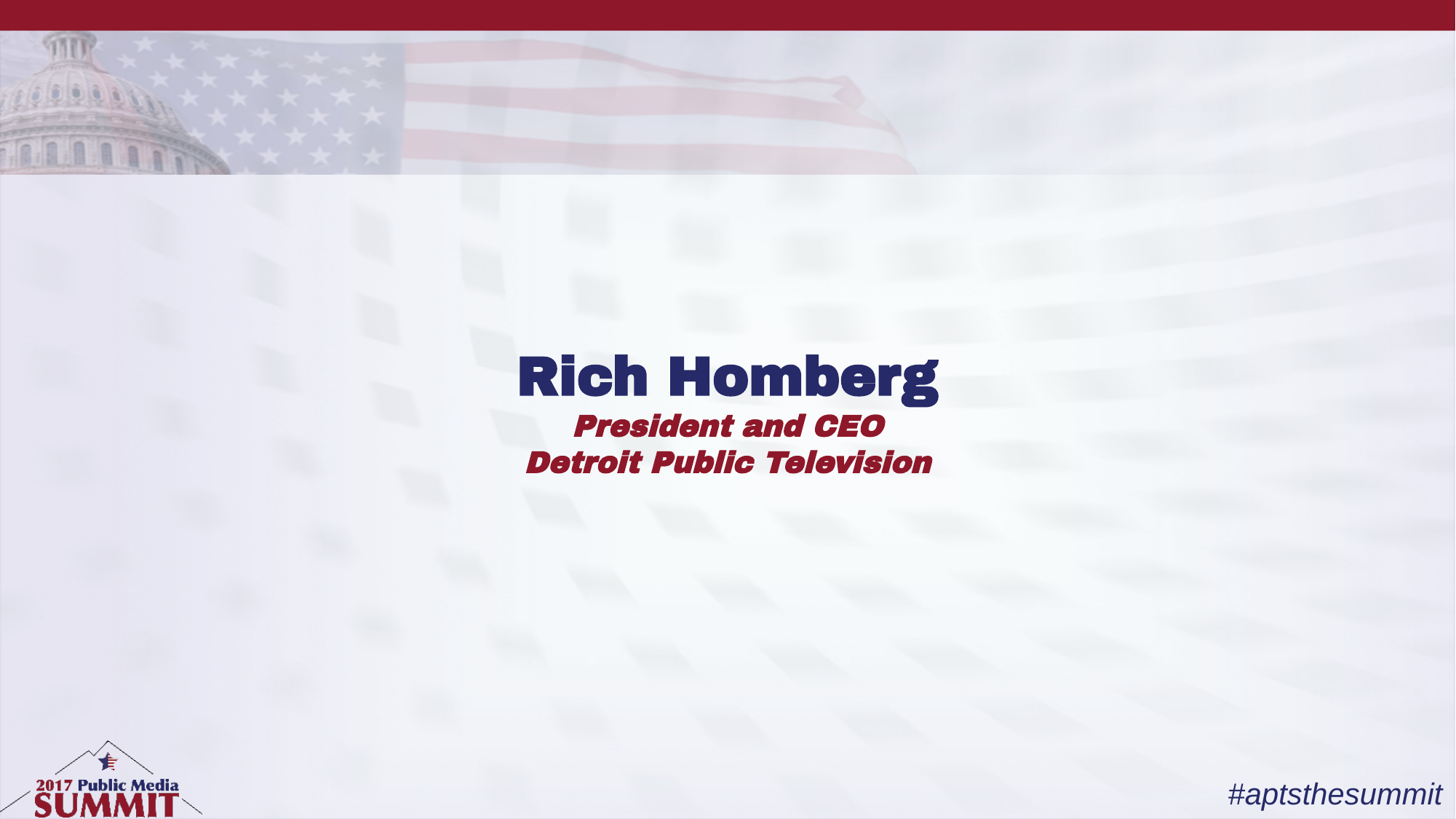

# Rich Homberg President and CEO Detroit Public Television